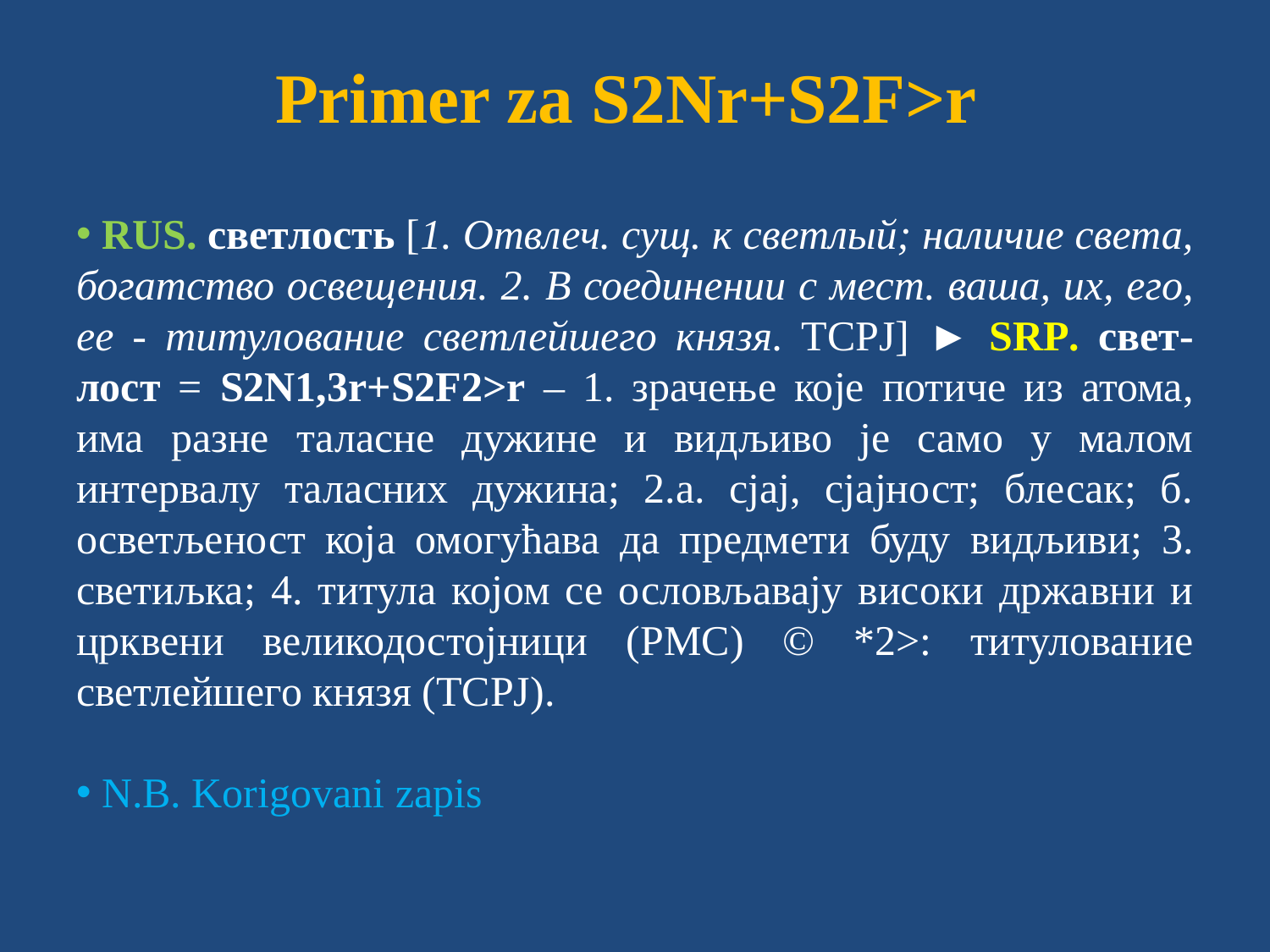

# Primer za S2Nr+S2F>r
 RUS. светлость [1. Отвлеч. сущ. к светлый; наличие света, богатство освещения. 2. В соединении с мест. ваша, их, его, ее - титулование светлейшего князя. ТСРЈ] ► SRP. свет-лост = S2N1,3r+S2F2>r – 1. зрачење које потиче из атома, има разне таласне дужине и видљиво је само у малом интервалу таласних дужина; 2.а. сјај, сјајност; блесак; б. осветљеност која омогућава да предмети буду видљиви; 3. светиљка; 4. титула којом се ословљавају високи државни и црквени великодостојници (РМС) © *2>: титулование светлейшего князя (ТСРЈ).

 N.B. Korigovani zapis